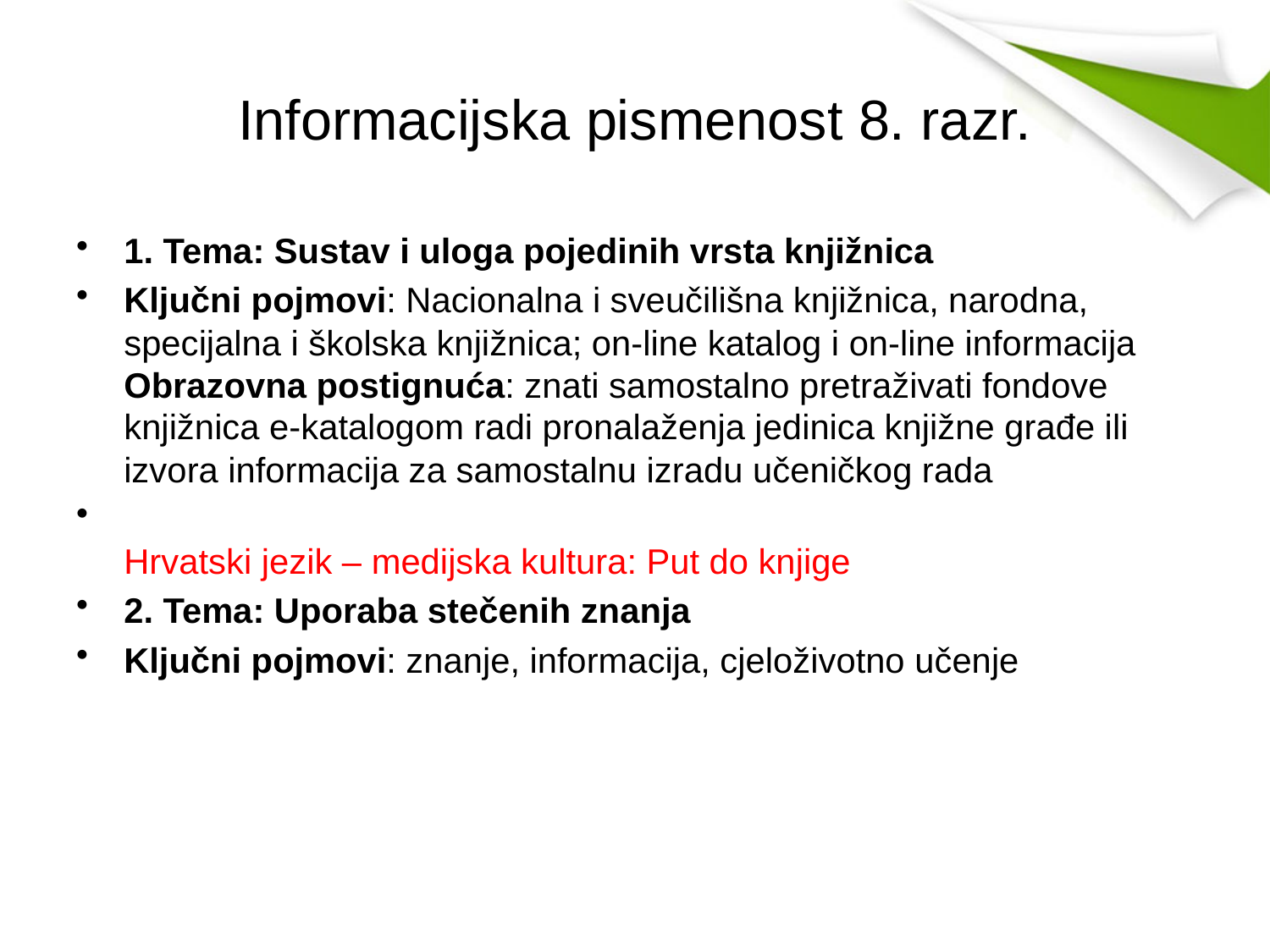

# Informacijska pismenost 8. razr.
1. Tema: Sustav i uloga pojedinih vrsta knjižnica
Ključni pojmovi: Nacionalna i sveučilišna knjižnica, narodna, specijalna i školska knjižnica; on-line katalog i on-line informacija
Obrazovna postignuća: znati samostalno pretraživati fondove knjižnica e-katalogom radi pronalaženja jedinica knjižne građe ili izvora informacija za samostalnu izradu učeničkog rada
Hrvatski jezik – medijska kultura: Put do knjige
2. Tema: Uporaba stečenih znanja
Ključni pojmovi: znanje, informacija, cjeloživotno učenje